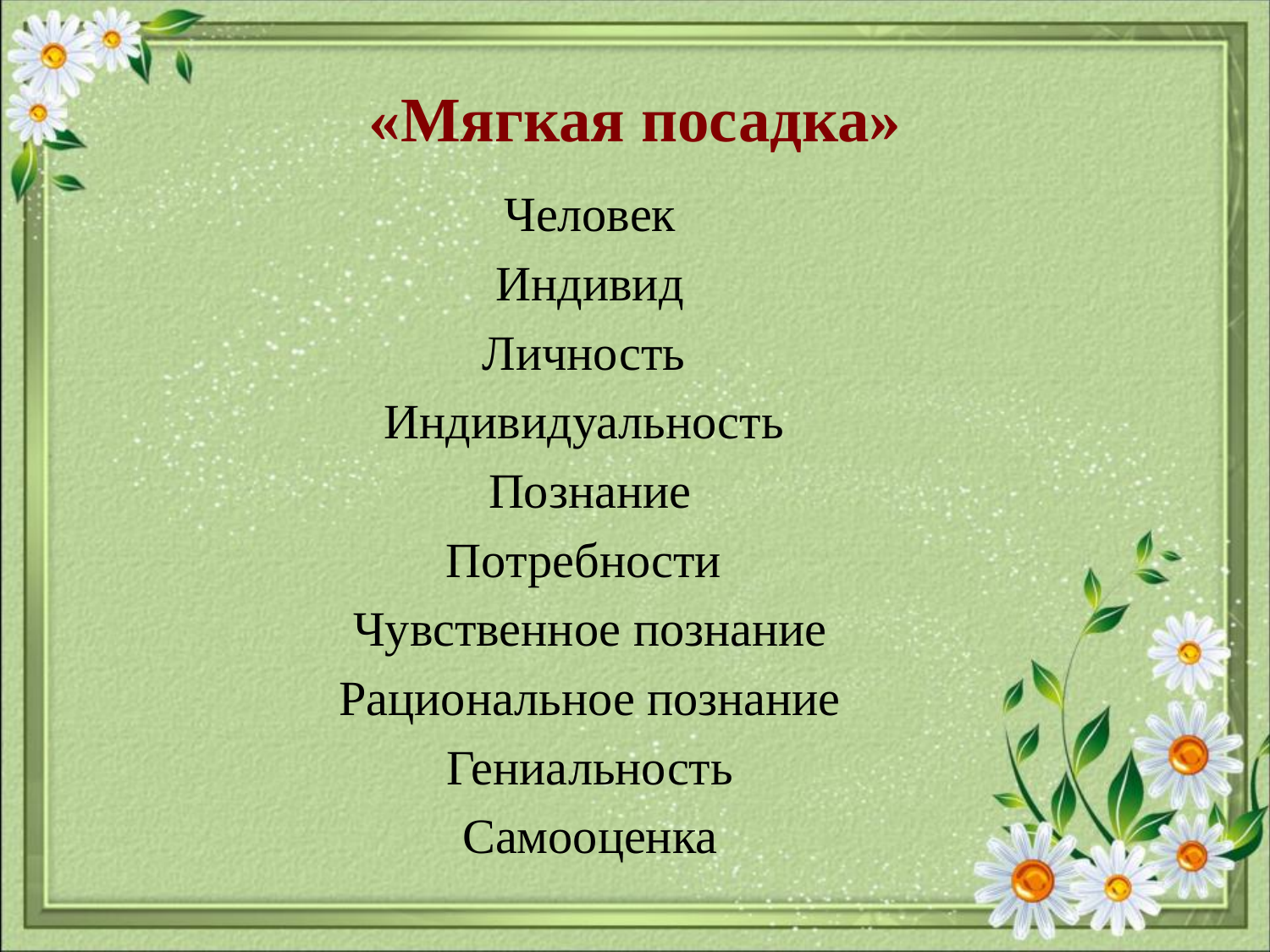

# «Мягкая посадка»
Человек
Индивид
Личность
Индивидуальность
Познание
Потребности
Чувственное познание
Рациональное познание
Гениальность
Самооценка